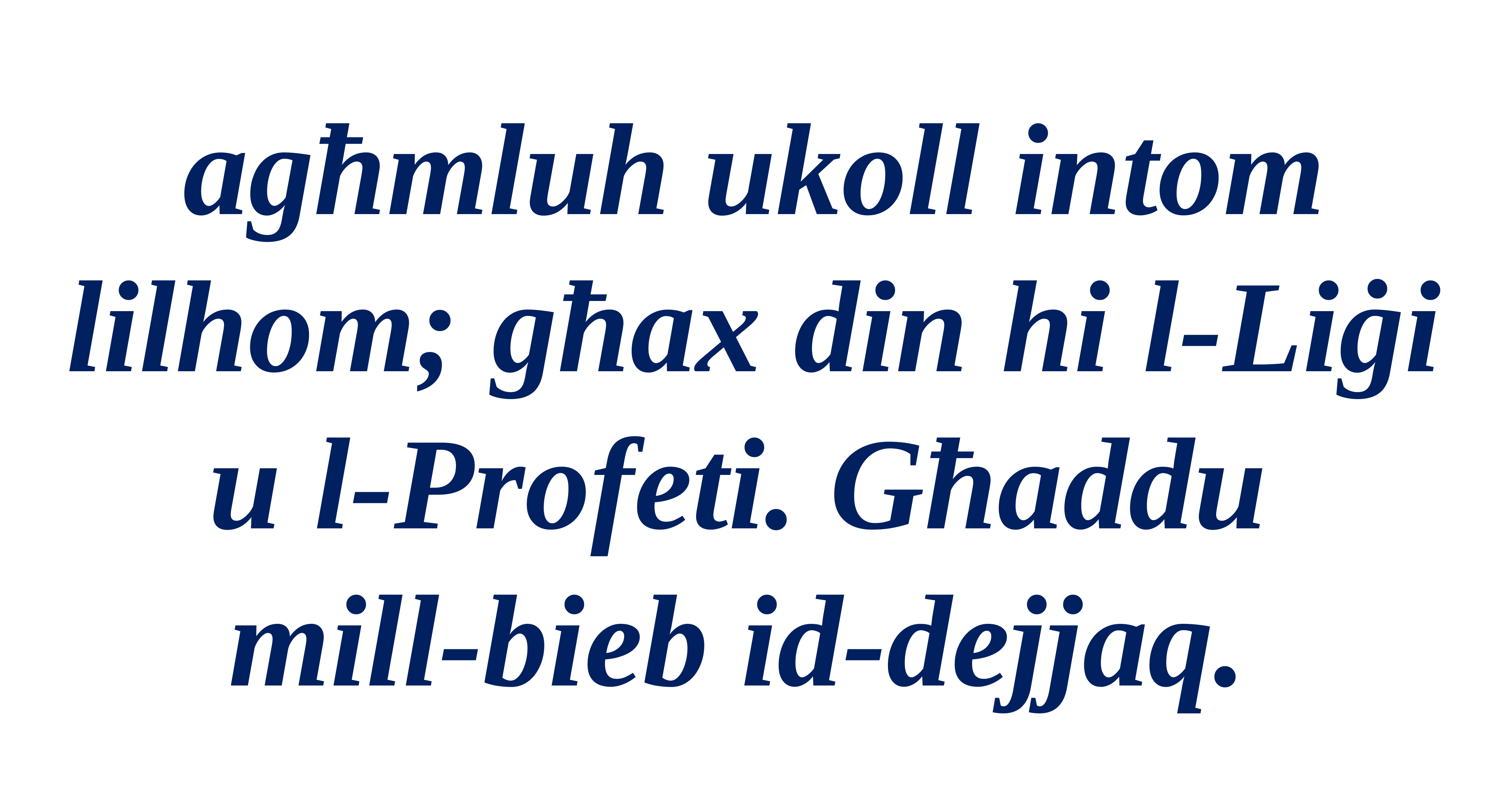

agħmluh ukoll intom lilhom; għax din hi l-Liġi u l-Profeti. Għaddu
mill-bieb id-dejjaq.